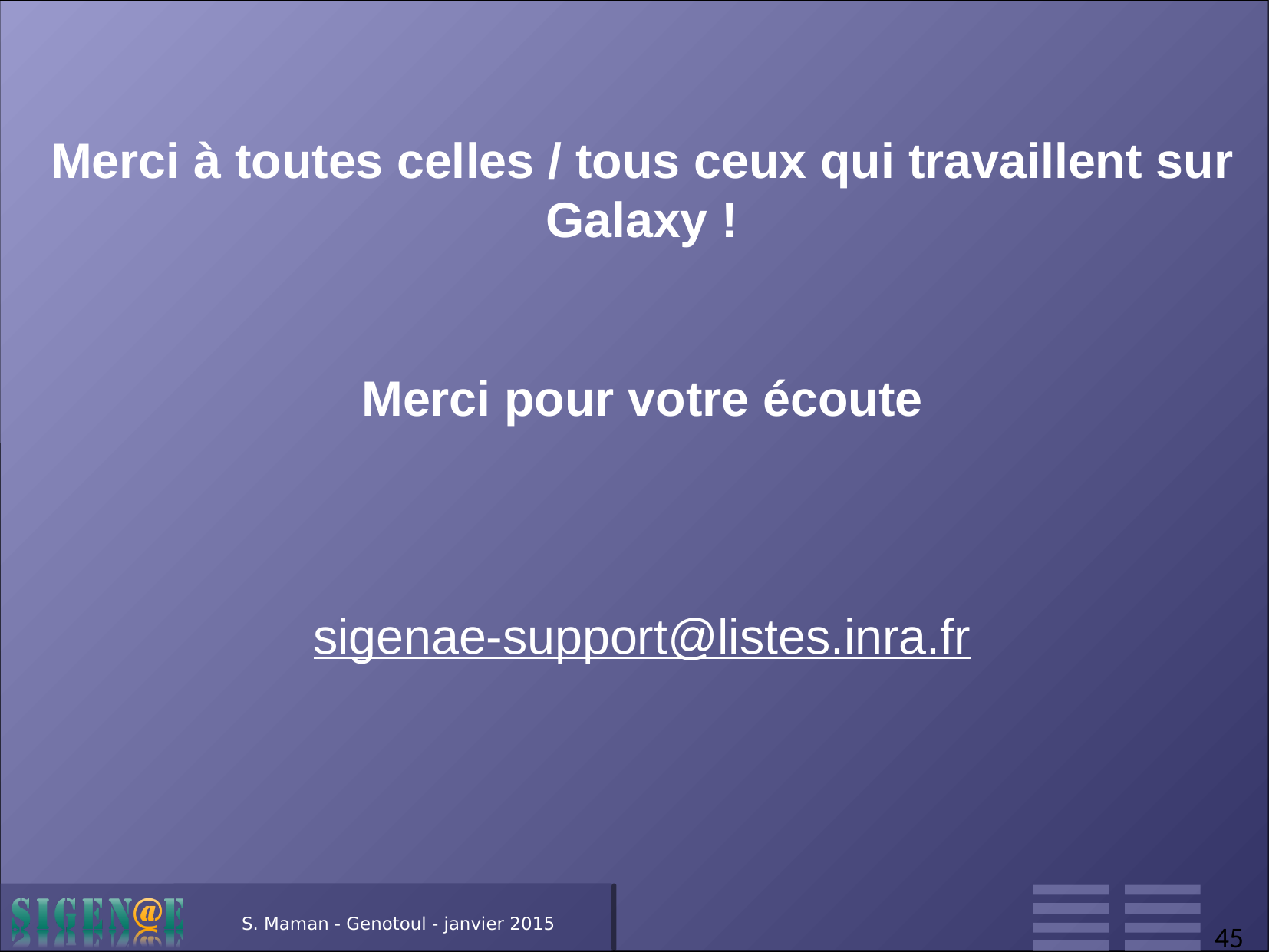

Merci à toutes celles / tous ceux qui travaillent sur Galaxy !

Merci pour votre écoute

sigenae-support@listes.inra.fr